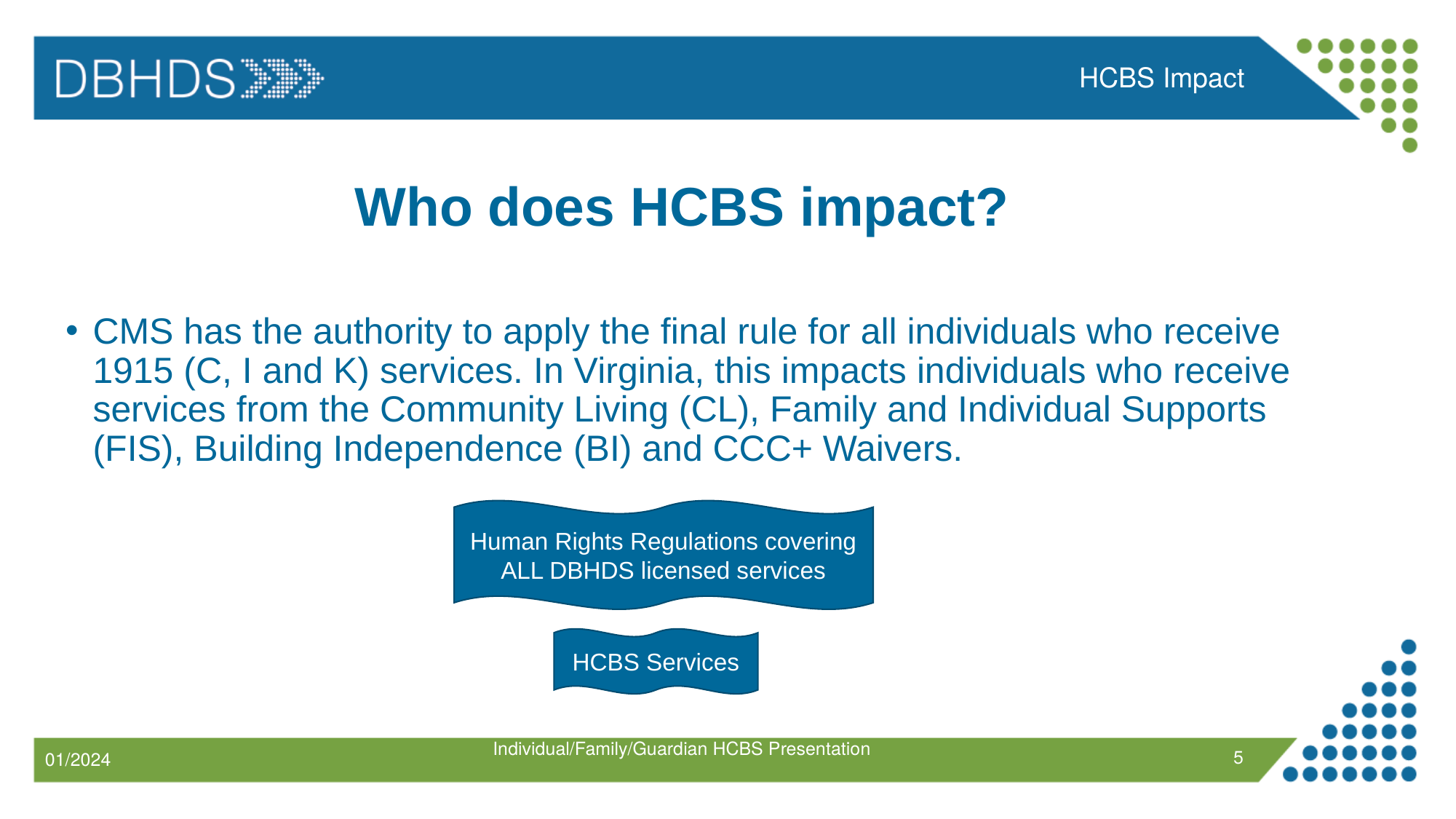

HCBS Impact
# Who does HCBS impact?
CMS has the authority to apply the final rule for all individuals who receive 1915 (C, I and K) services. In Virginia, this impacts individuals who receive services from the Community Living (CL), Family and Individual Supports (FIS), Building Independence (BI) and CCC+ Waivers.

Human Rights Regulations covering ALL DBHDS licensed services
HCBS Services
Individual/Family/Guardian HCBS Presentation

5
01/2024